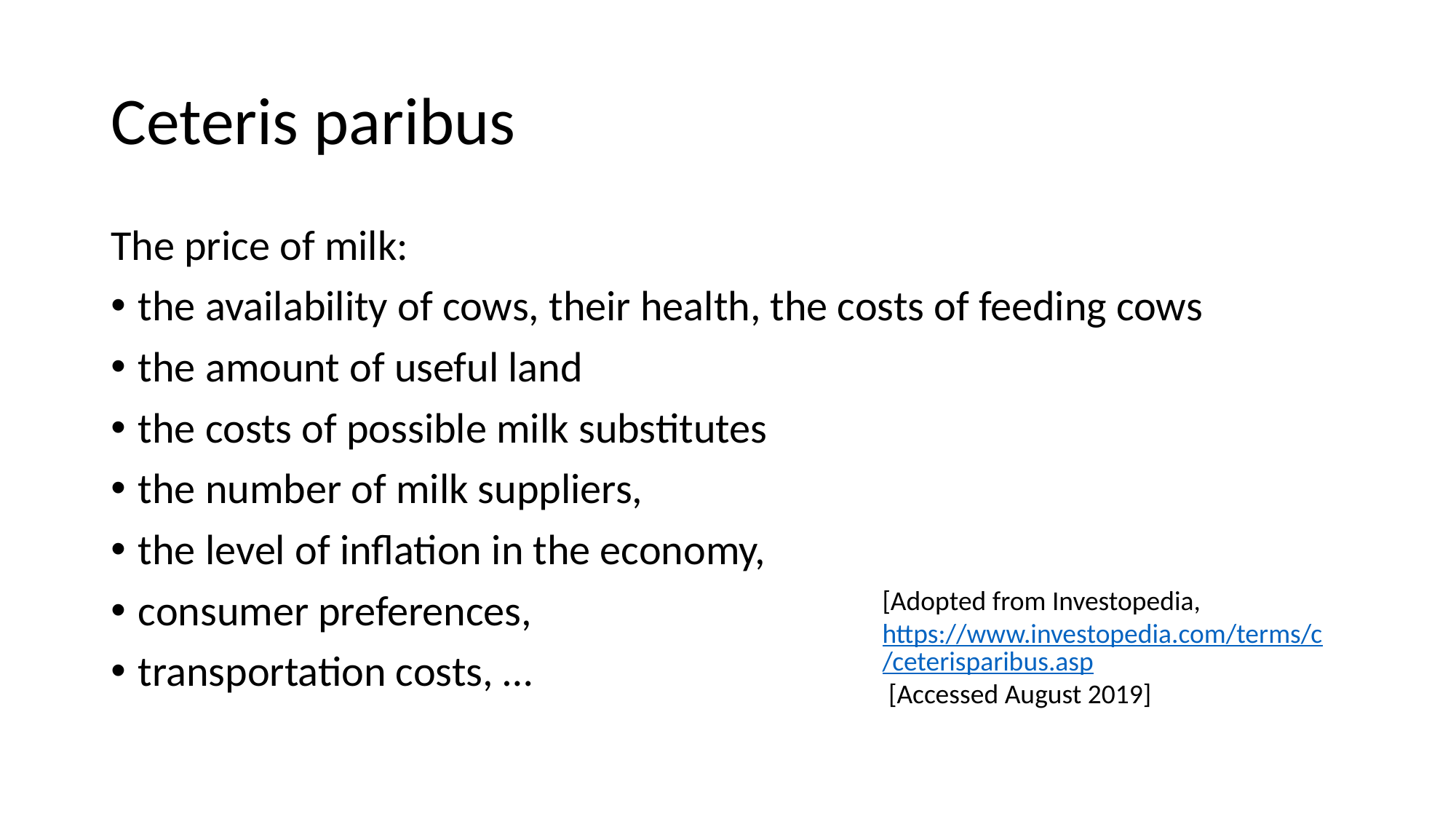

# Ceteris paribus
The price of milk:
the availability of cows, their health, the costs of feeding cows
the amount of useful land
the costs of possible milk substitutes
the number of milk suppliers,
the level of inflation in the economy,
consumer preferences,
transportation costs, …
[Adopted from Investopedia, https://www.investopedia.com/terms/c/ceterisparibus.asp [Accessed August 2019]